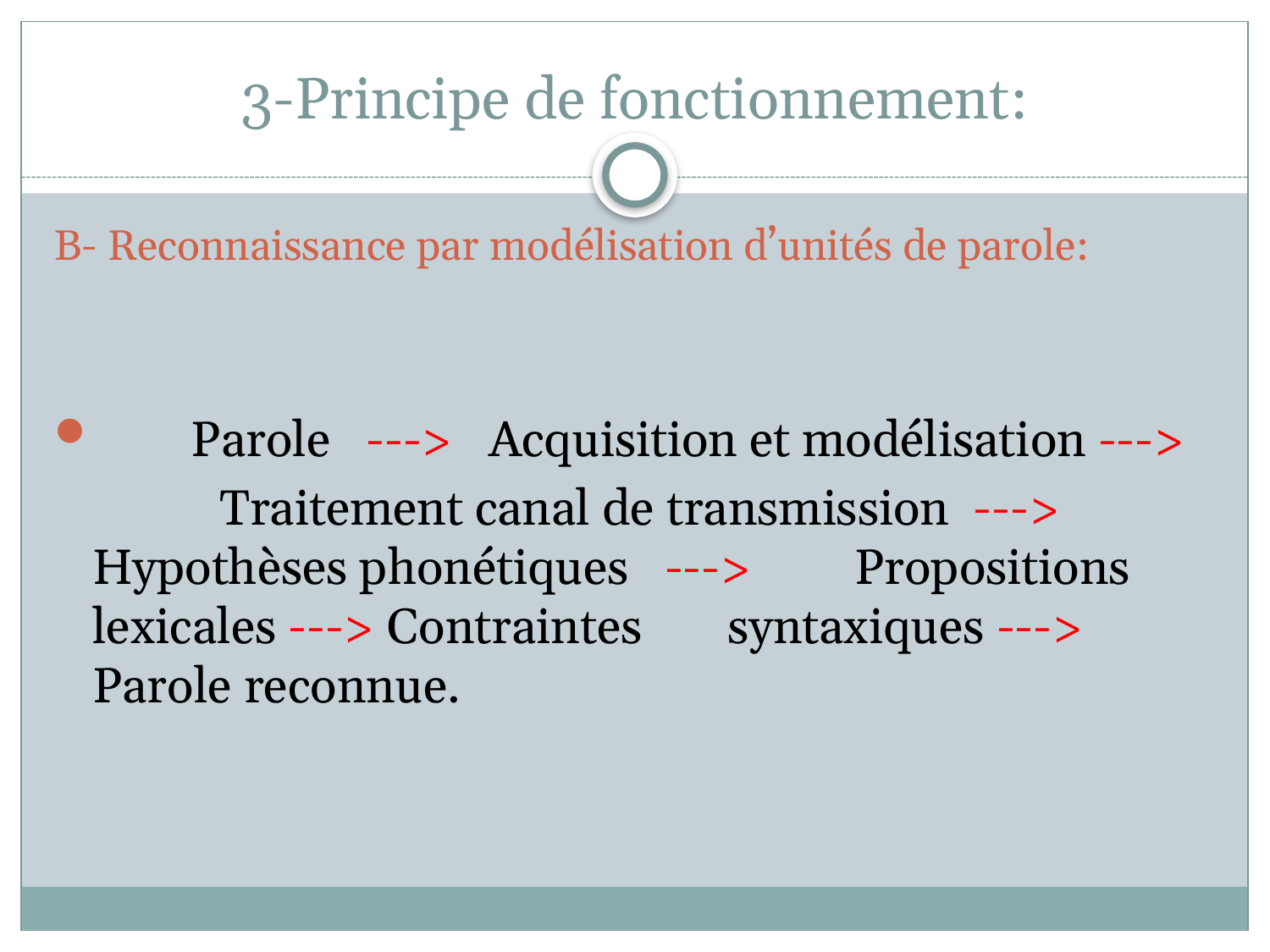

# 3-Principe de fonctionnement:
B- Reconnaissance par modélisation d’unités de parole:

        Parole   --->   Acquisition et modélisation --->
		Traitement canal de transmission  ---> 	Hypothèses phonétiques   ---> 	Propositions lexicales ---> Contraintes  	syntaxiques ---> Parole reconnue.